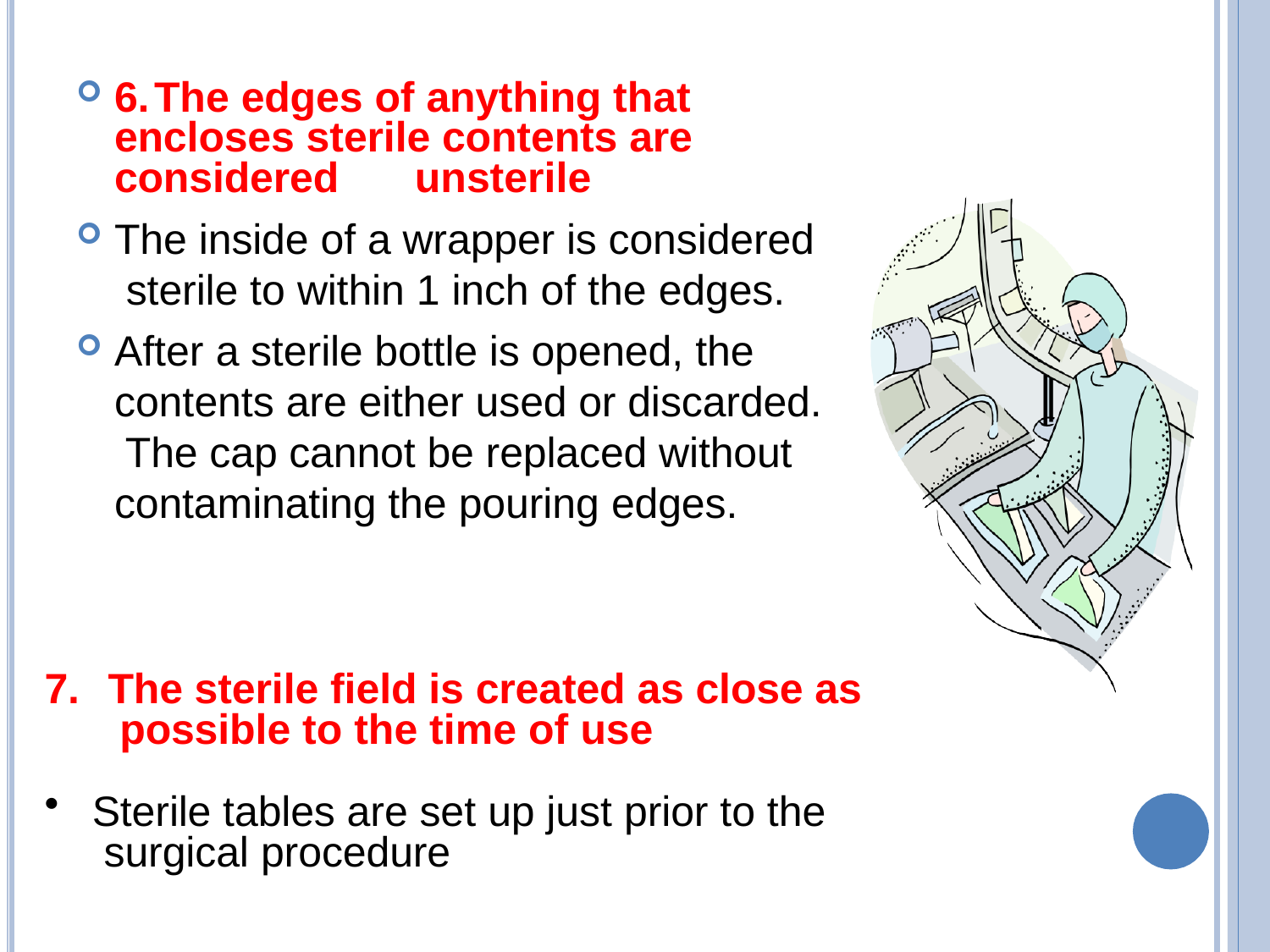

6.	The edges of anything that  encloses sterile contents are  considered	unsterile
The inside of a wrapper is considered  sterile to within 1 inch of the edges.
After a sterile bottle is opened, the  contents are either used or discarded.  The cap cannot be replaced without  contaminating the pouring edges.

7.	The sterile field is created as close as  possible to the time of use
Sterile tables are set up just prior to the  surgical procedure